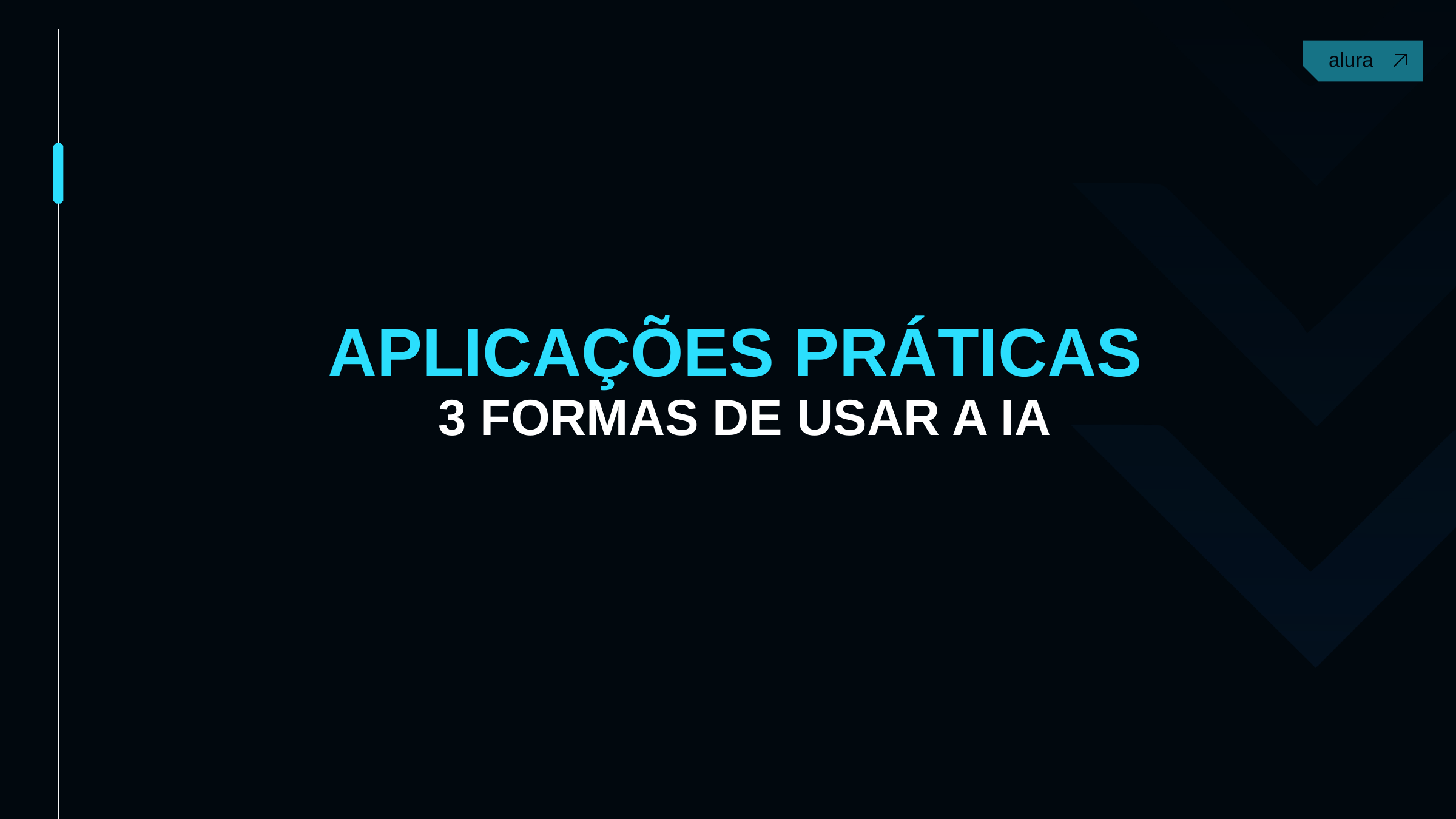

Contact
APLICAÇÕES PRÁTICAS
3 FORMAS DE USAR A IA